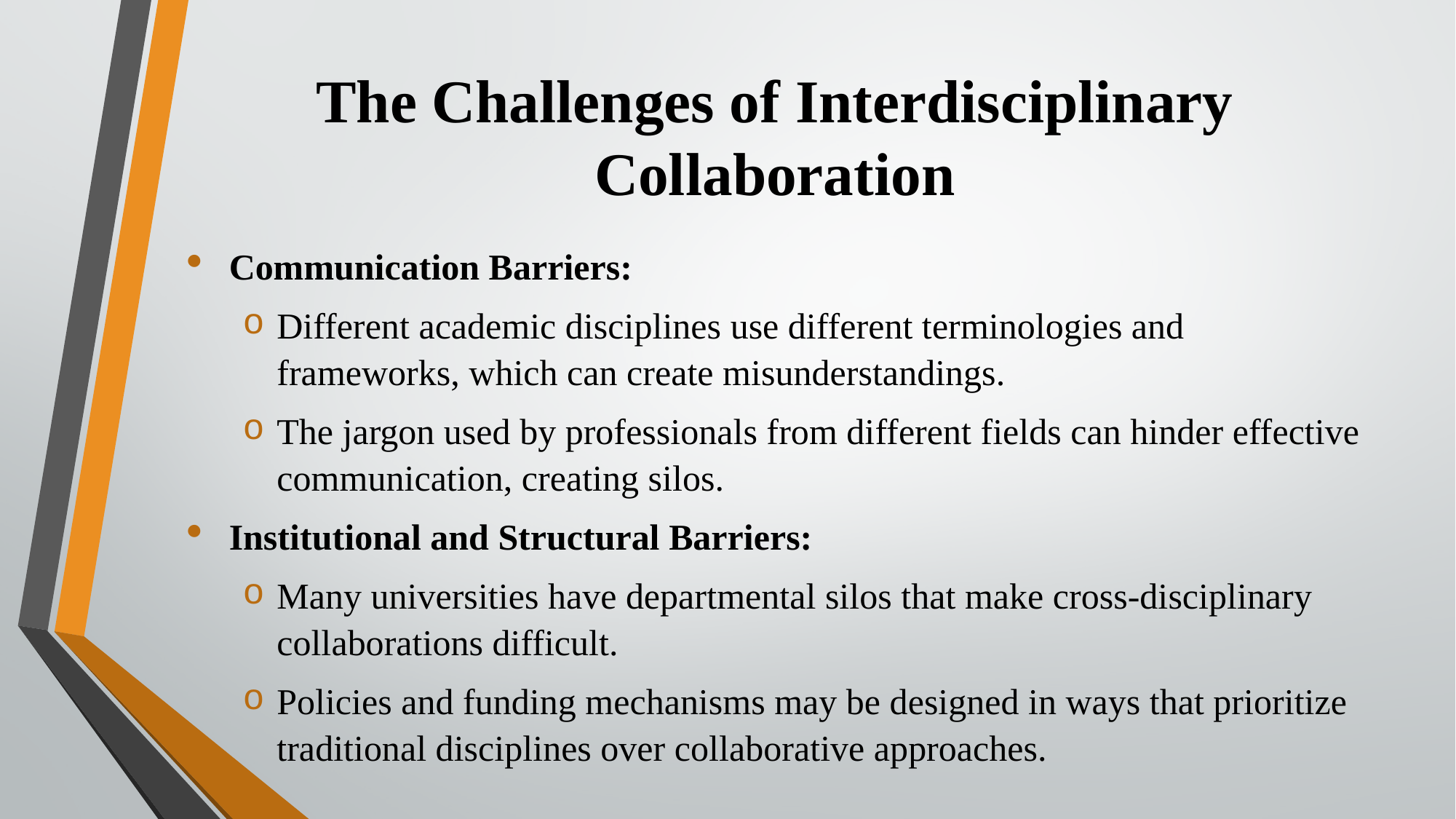

# The Challenges of Interdisciplinary Collaboration
Communication Barriers:
Different academic disciplines use different terminologies and frameworks, which can create misunderstandings.
The jargon used by professionals from different fields can hinder effective communication, creating silos.
Institutional and Structural Barriers:
Many universities have departmental silos that make cross-disciplinary collaborations difficult.
Policies and funding mechanisms may be designed in ways that prioritize traditional disciplines over collaborative approaches.